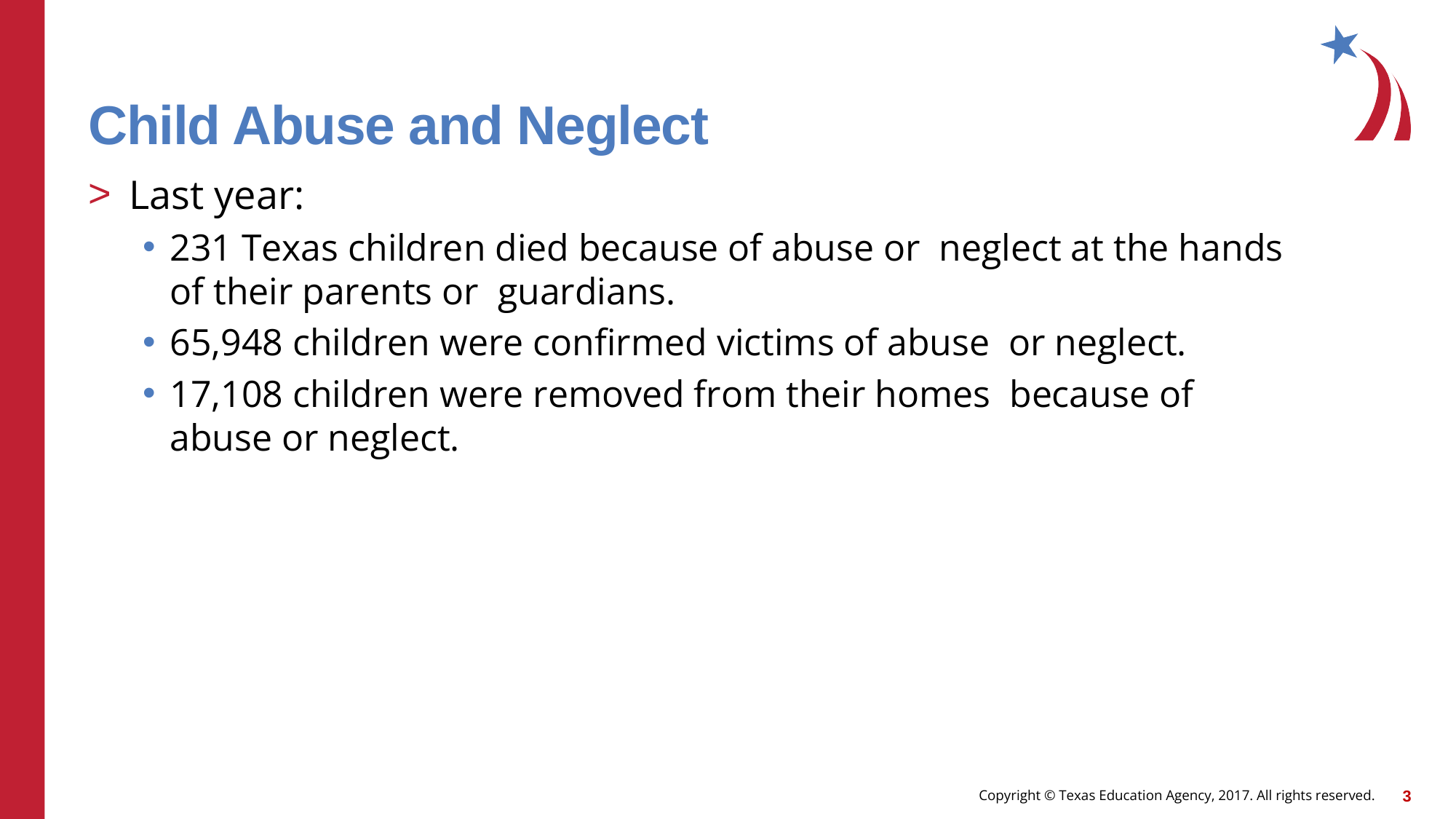

Child Abuse and Neglect
Last year:
231 Texas children died because of abuse or  neglect at the hands of their parents or  guardians.
65,948 children were confirmed victims of abuse  or neglect.
17,108 children were removed from their homes  because of abuse or neglect.